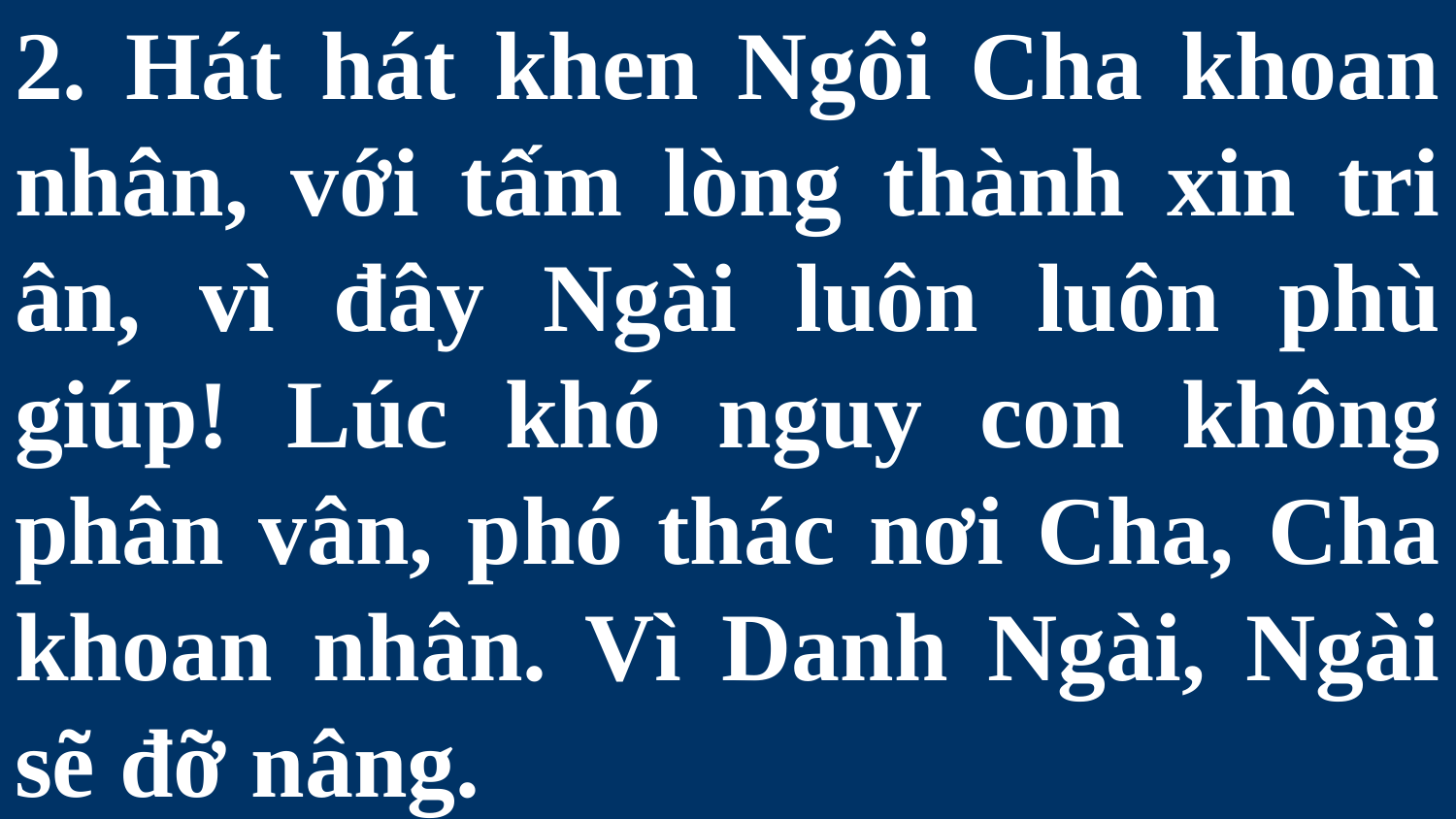

# 2. Hát hát khen Ngôi Cha khoan nhân, với tấm lòng thành xin tri ân, vì đây Ngài luôn luôn phù giúp! Lúc khó nguy con không phân vân, phó thác nơi Cha, Cha khoan nhân. Vì Danh Ngài, Ngài sẽ đỡ nâng.